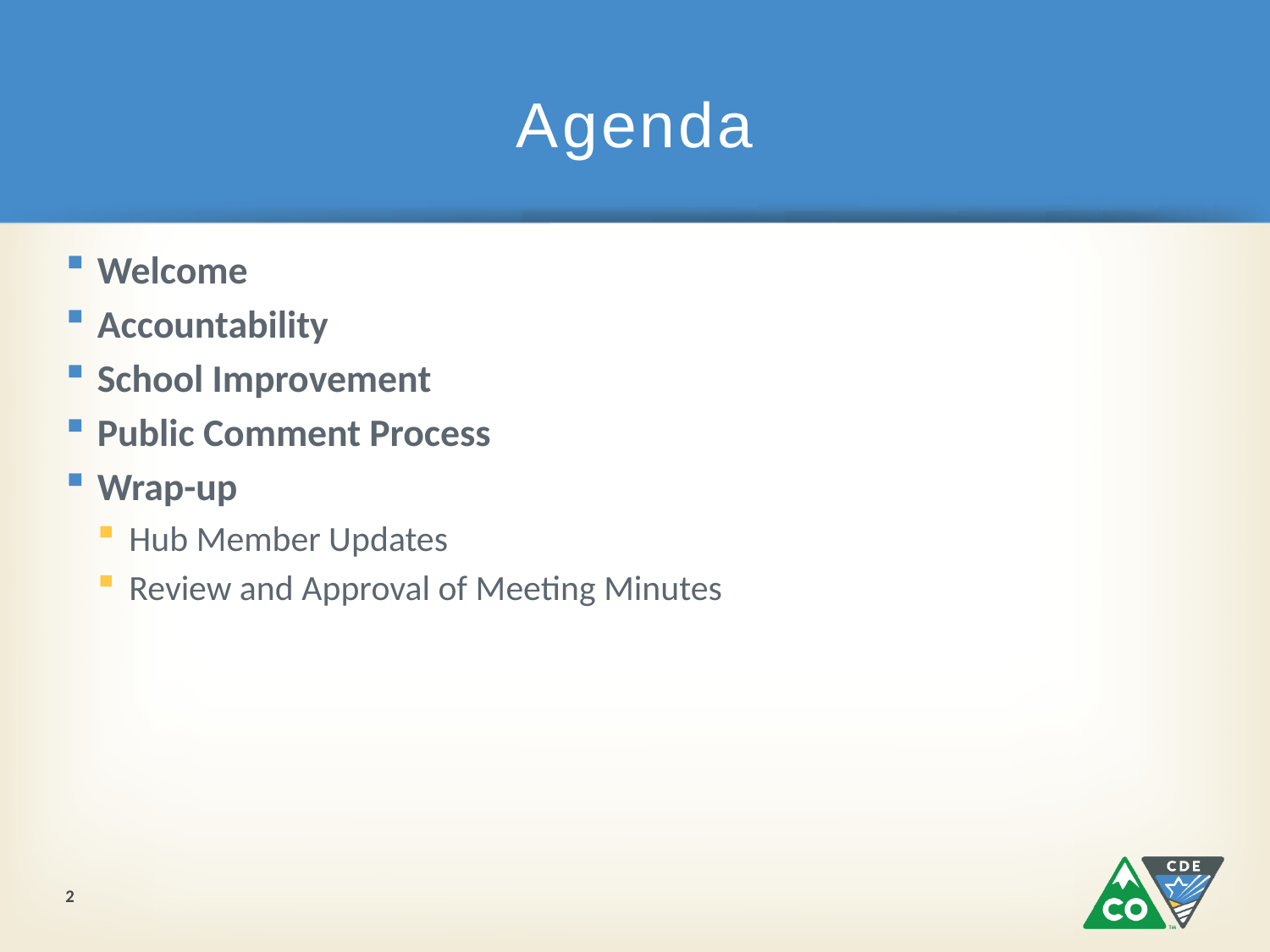

# Agenda
Welcome
Accountability
School Improvement
Public Comment Process
Wrap-up
Hub Member Updates
Review and Approval of Meeting Minutes

2